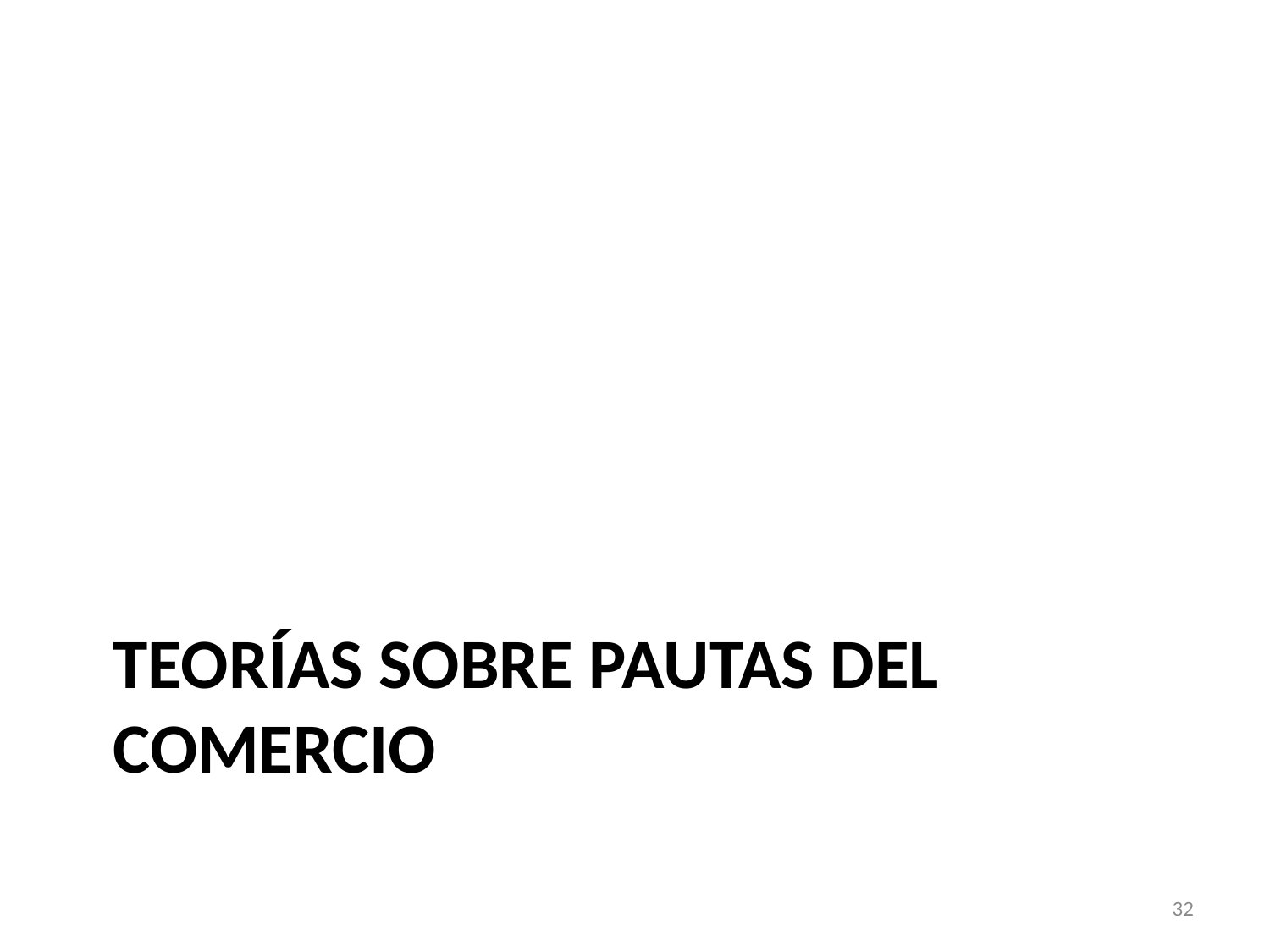

# TEORÍAS SOBRE PAUTAS DEL COMERCIO
32